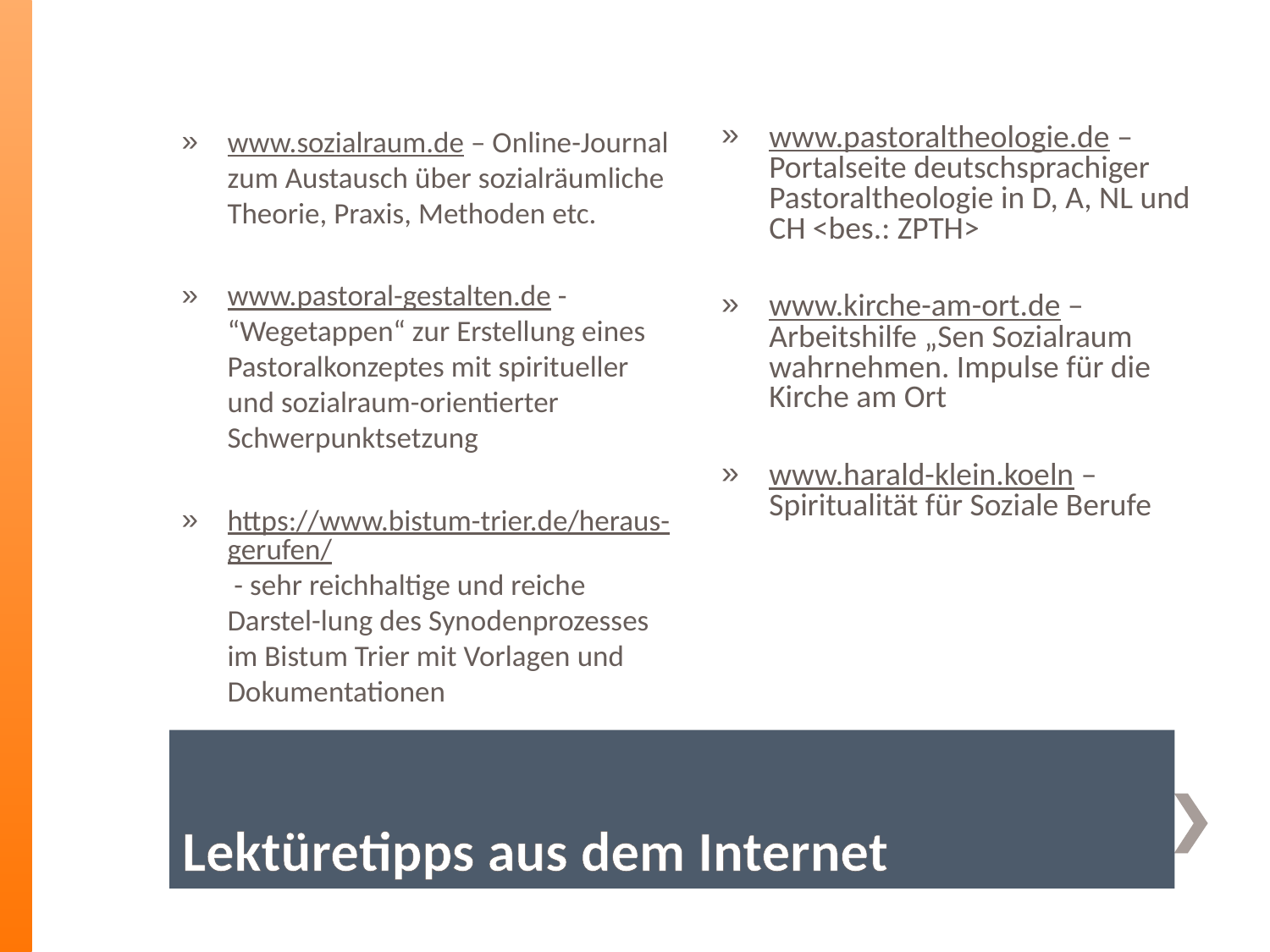

www.sozialraum.de – Online-Journal zum Austausch über sozialräumliche Theorie, Praxis, Methoden etc.

www.pastoral-gestalten.de - “Wegetappen“ zur Erstellung eines Pastoralkonzeptes mit spiritueller und sozialraum-orientierter Schwerpunktsetzung

https://www.bistum-trier.de/heraus-gerufen/ - sehr reichhaltige und reiche Darstel-lung des Synodenprozesses im Bistum Trier mit Vorlagen und Dokumentationen

www.pastoraltheologie.de – Portalseite deutschsprachiger Pastoraltheologie in D, A, NL und CH <bes.: ZPTH>

www.kirche-am-ort.de – Arbeitshilfe „Sen Sozialraum wahrnehmen. Impulse für die Kirche am Ort

www.harald-klein.koeln – Spiritualität für Soziale Berufe
# Lektüretipps aus dem Internet